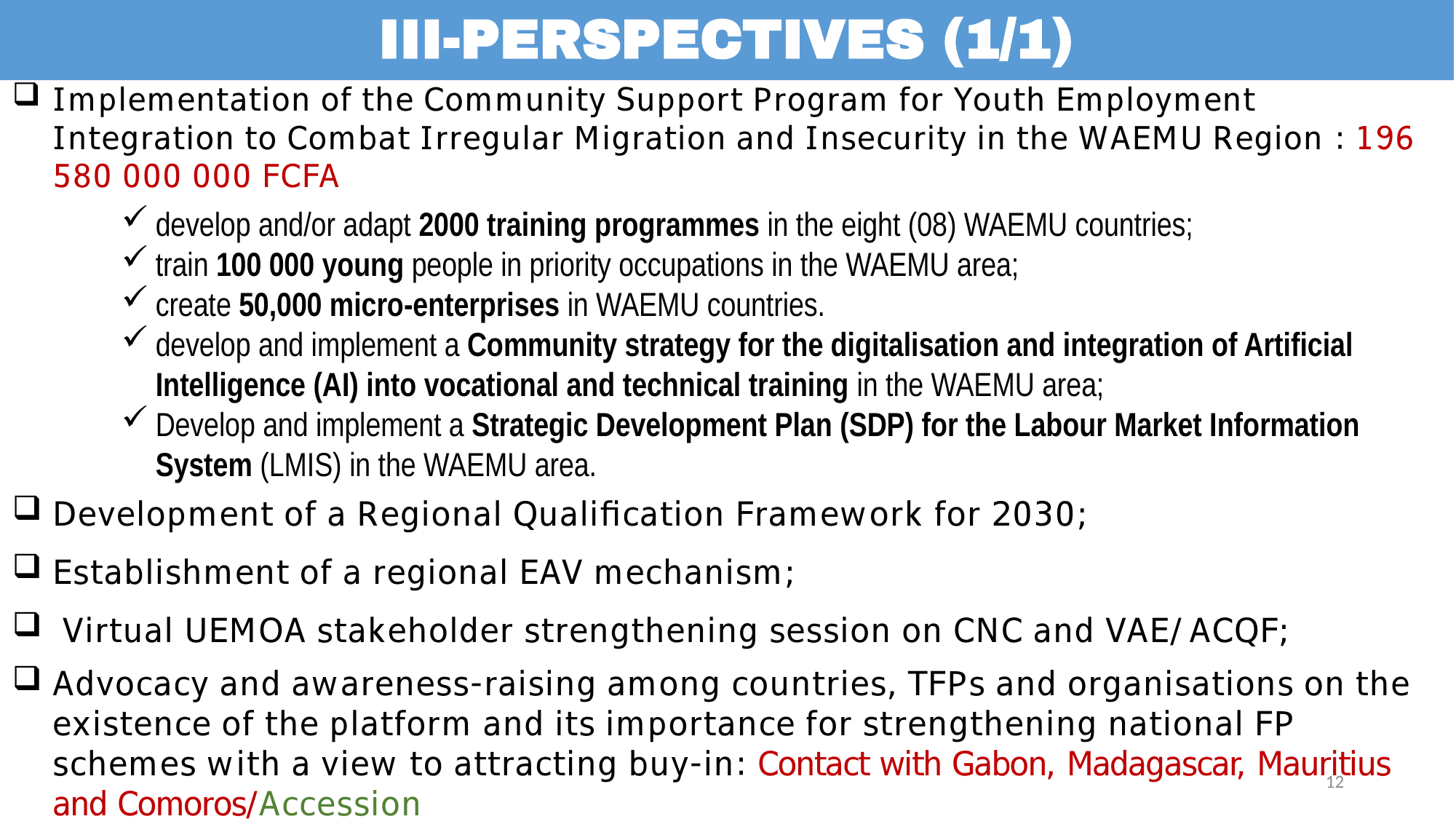

III-PERSPECTIVES (1/1)
Implementation of the Community Support Program for Youth Employment Integration to Combat Irregular Migration and Insecurity in the WAEMU Region : 196 580 000 000 FCFA
develop and/or adapt 2000 training programmes in the eight (08) WAEMU countries;
train 100 000 young people in priority occupations in the WAEMU area;
create 50,000 micro-enterprises in WAEMU countries.
develop and implement a Community strategy for the digitalisation and integration of Artificial Intelligence (AI) into vocational and technical training in the WAEMU area;
Develop and implement a Strategic Development Plan (SDP) for the Labour Market Information System (LMIS) in the WAEMU area.
Development of a Regional Qualification Framework for 2030;
Establishment of a regional EAV mechanism;
 Virtual UEMOA stakeholder strengthening session on CNC and VAE/ACQF;
Advocacy and awareness-raising among countries, TFPs and organisations on the existence of the platform and its importance for strengthening national FP schemes with a view to attracting buy-in: Contact with Gabon, Madagascar, Mauritius and Comoros/Accession
12